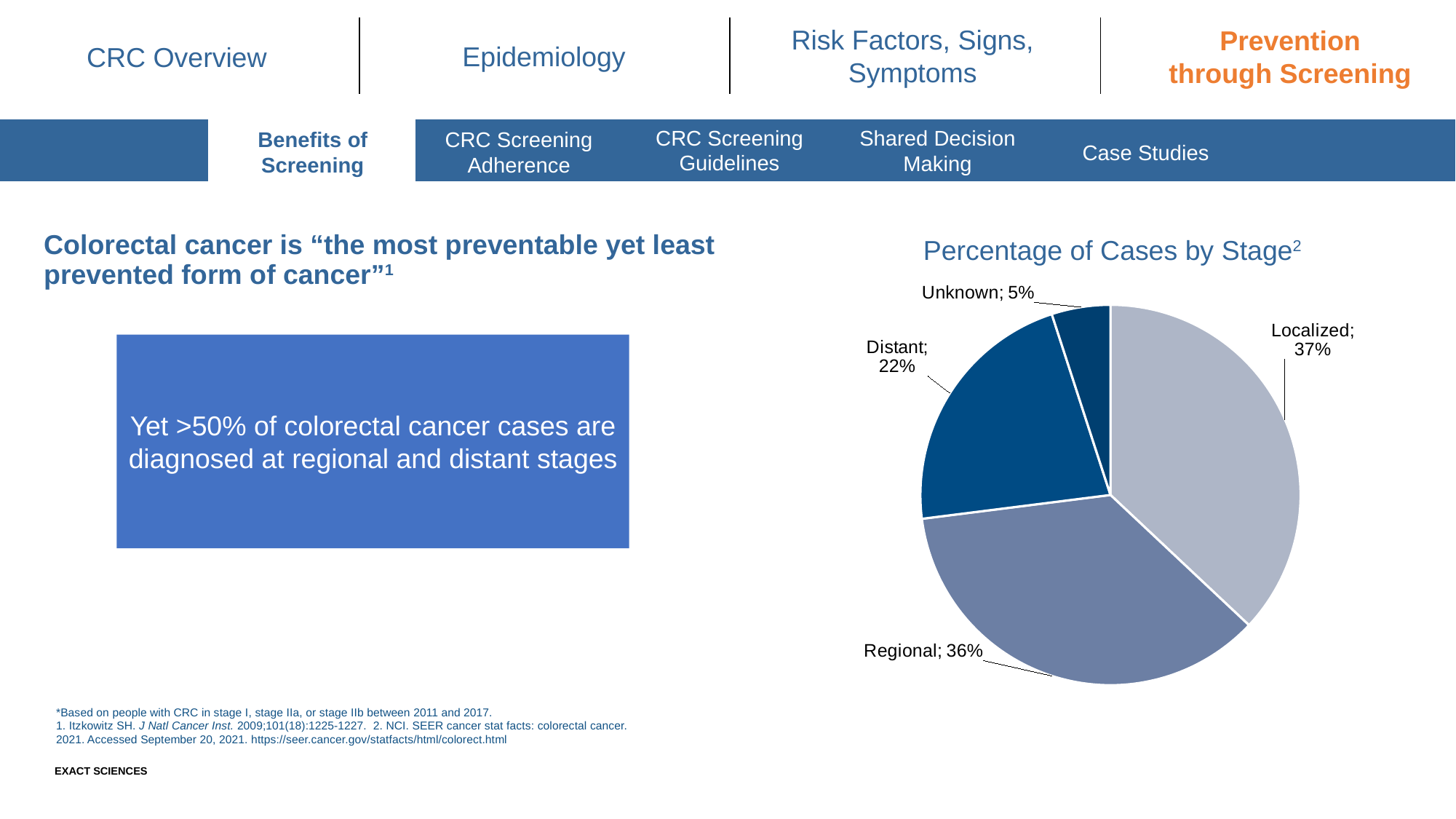

Epidemiology
Risk Factors, Signs, Symptoms
|  |  |  |  |
| --- | --- | --- | --- |
CRC Overview
Prevention through Screening
|  |  |  |  |  |  |  |
| --- | --- | --- | --- | --- | --- | --- |
CRC Screening Guidelines
Shared Decision
Making
CRC Screening Adherence
Benefits of Screening
Case Studies
Colorectal cancer is “the most preventable yet least prevented form of cancer”1

Percentage of Cases by Stage2

### Chart

| Category | Percent Cases by Stage |
|---|---|
| Localized | 0.37 |
| Regional | 0.36 |
| Distant | 0.22 |
| Unknown | 0.05 |
Yet >50% of colorectal cancer cases are diagnosed at regional and distant stages
*Based on people with CRC in stage I, stage IIa, or stage IIb between 2011 and 2017.
1. Itzkowitz SH. J Natl Cancer Inst. 2009;101(18):1225-1227.  2. NCI. SEER cancer stat facts: colorectal cancer. 2021. Accessed September 20, 2021. https://seer.cancer.gov/statfacts/html/colorect.html